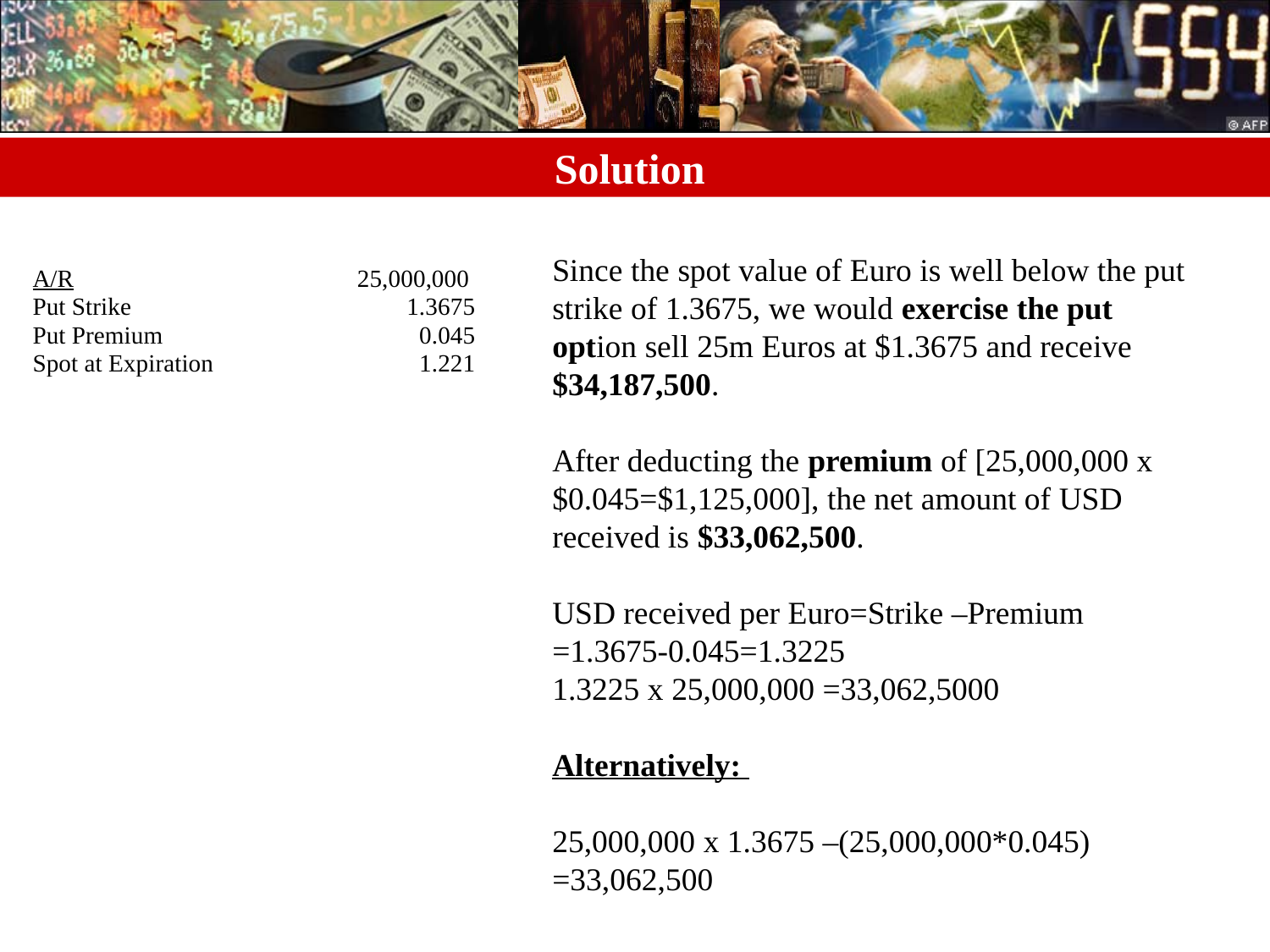

# Solution
Since the spot value of Euro is well below the put strike of 1.3675, we would exercise the put option sell 25m Euros at $1.3675 and receive $34,187,500.

After deducting the premium of [25,000,000 x $0.045=$1,125,000], the net amount of USD received is $33,062,500.

USD received per Euro=Strike –Premium =1.3675-0.045=1.3225
1.3225 x 25,000,000 =33,062,5000

Alternatively:

25,000,000 x 1.3675 –(25,000,000*0.045) =33,062,500
| A/R | 25,000,000 |
| --- | --- |
| Put Strike | 1.3675 |
| Put Premium | 0.045 |
| Spot at Expiration | 1.221 |